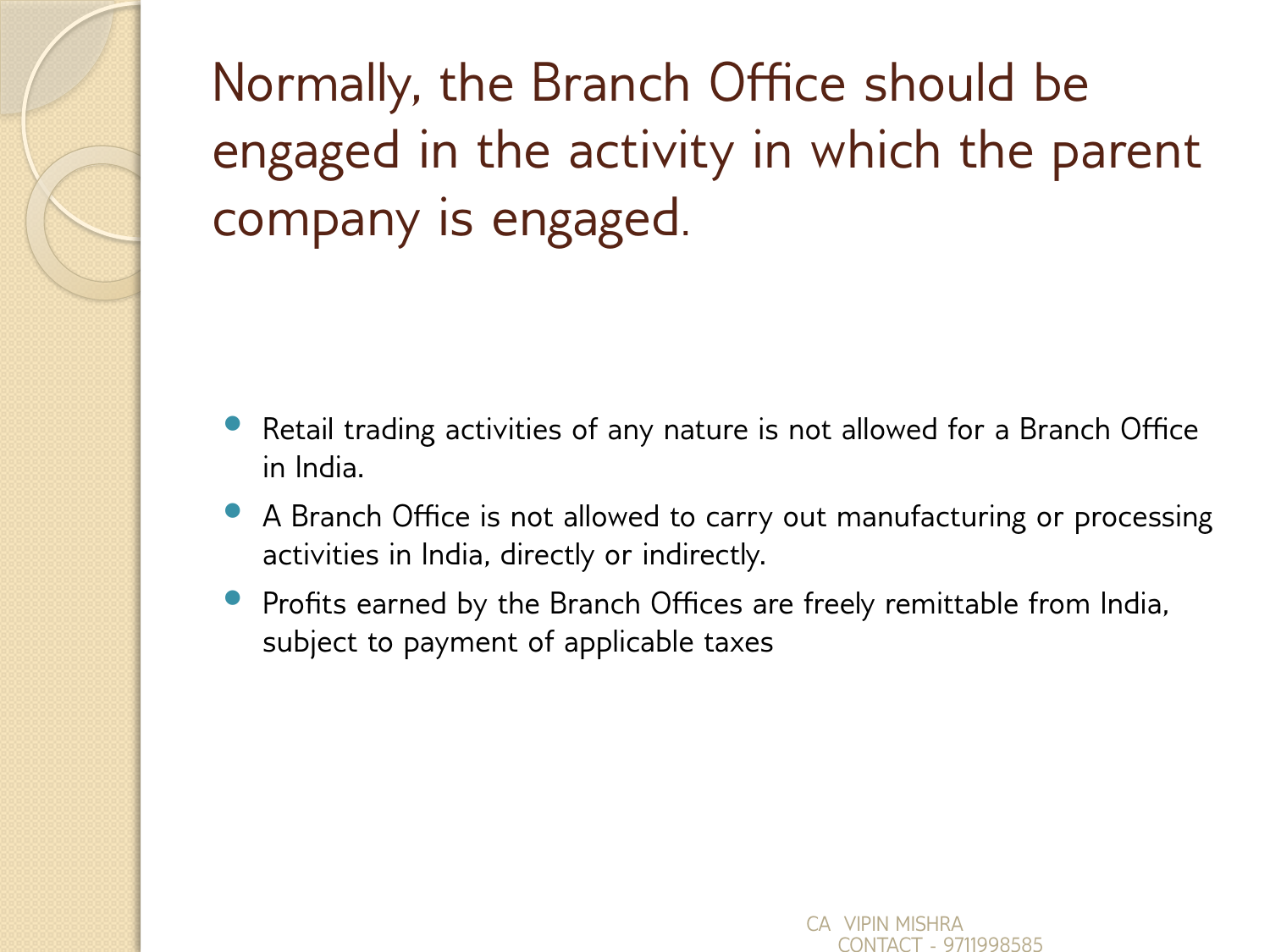

# Normally, the Branch Office should be engaged in the activity in which the parent company is engaged.
Retail trading activities of any nature is not allowed for a Branch Office in India.
A Branch Office is not allowed to carry out manufacturing or processing activities in India, directly or indirectly.
Profits earned by the Branch Offices are freely remittable from India, subject to payment of applicable taxes

CA  VIPIN MISHRA                                       CONTACT - 9711998585